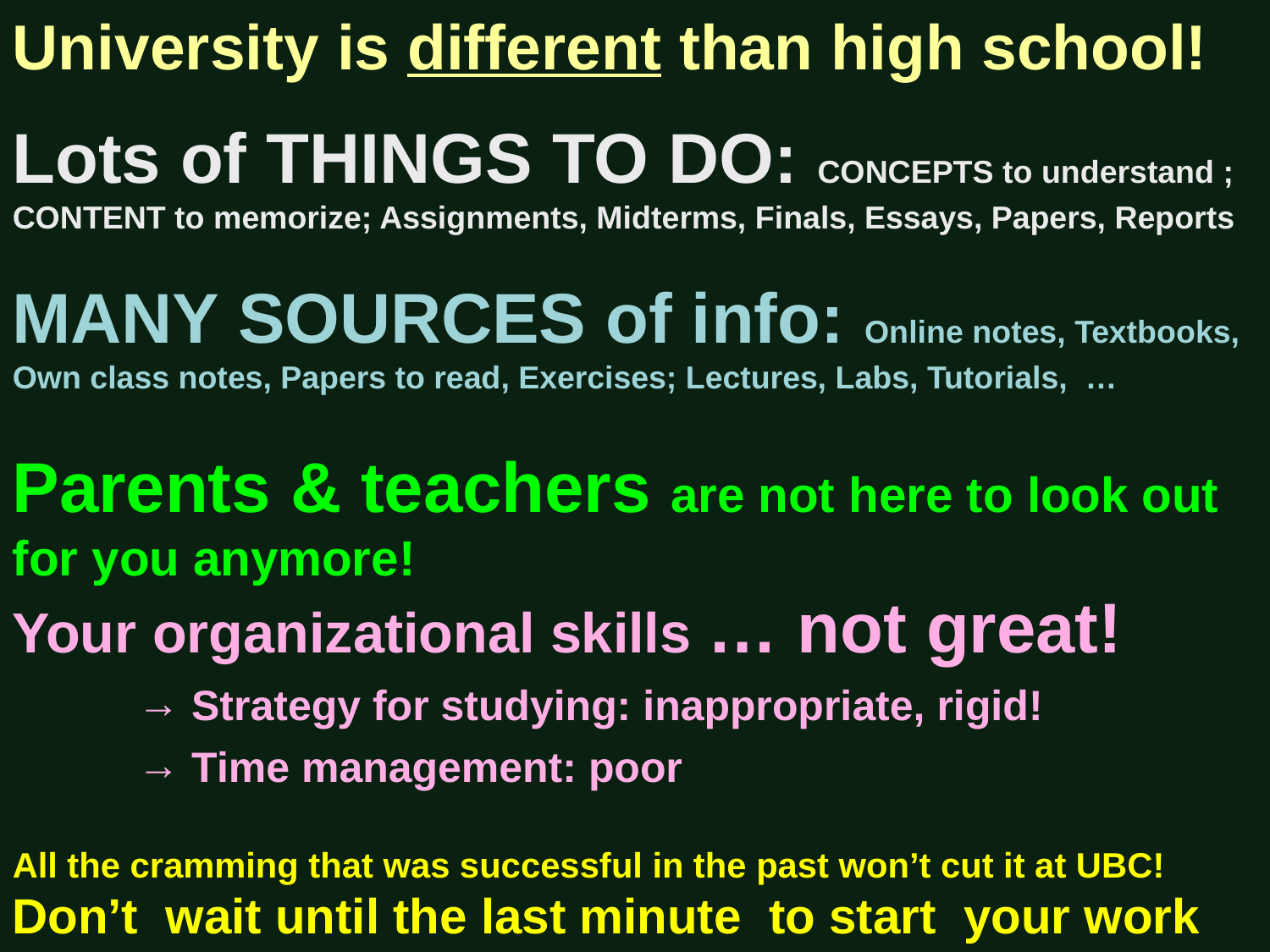

University is different than high school!
Lots of THINGS TO DO: CONCEPTS to understand ; CONTENT to memorize; Assignments, Midterms, Finals, Essays, Papers, Reports
MANY SOURCES of info: Online notes, Textbooks, Own class notes, Papers to read, Exercises; Lectures, Labs, Tutorials,  …
Parents & teachers are not here to look out for you anymore!
Your organizational skills … not great!
 Strategy for studying: inappropriate, rigid!
 Time management: poor

All the cramming that was successful in the past won’t cut it at UBC!
Don’t  wait until the last minute  to start  your work